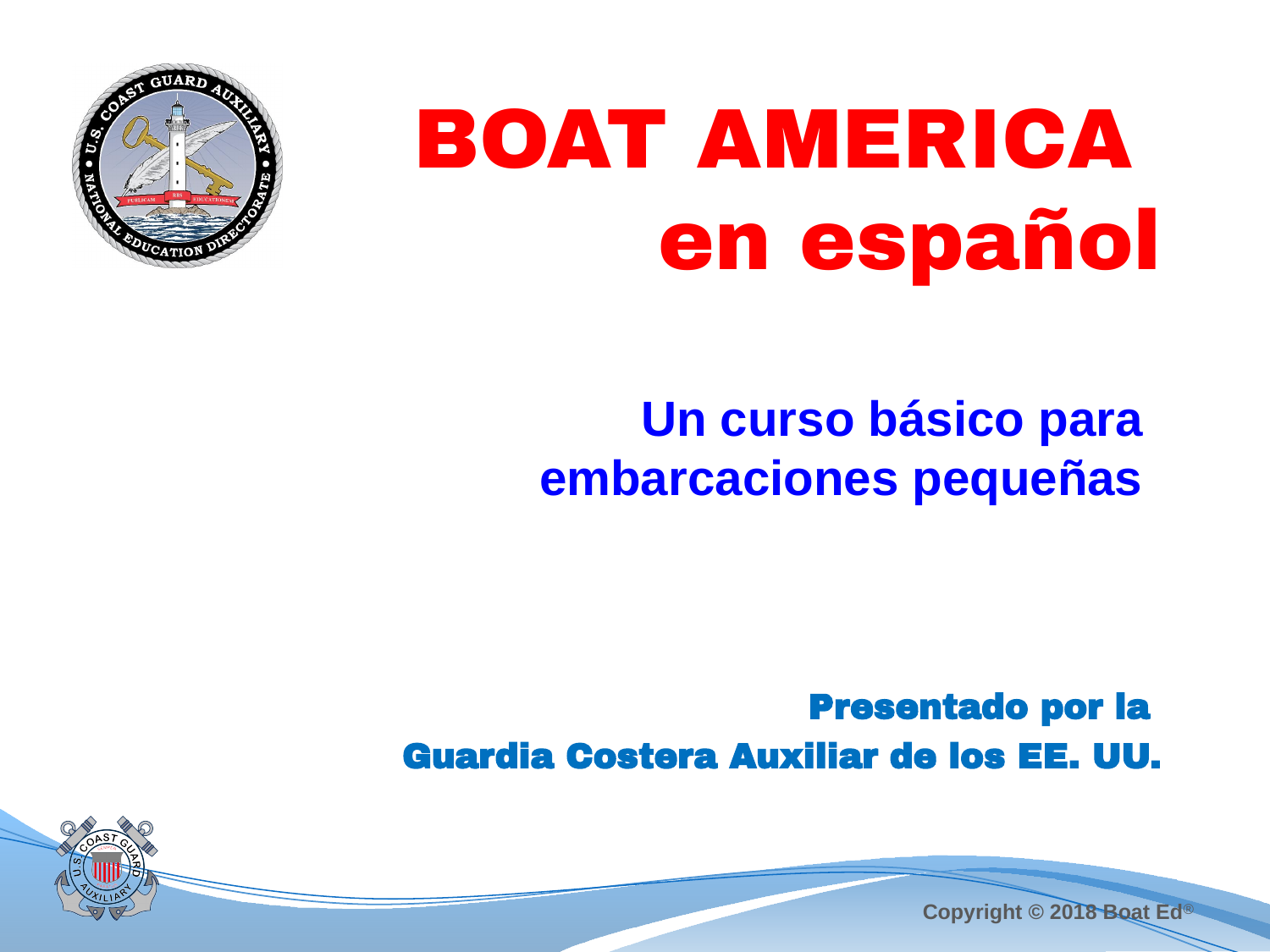

# BOAT AMERICA en español
Un curso básico para
embarcaciones pequeñas
Presentado por la
Guardia Costera Auxiliar de los EE. UU.